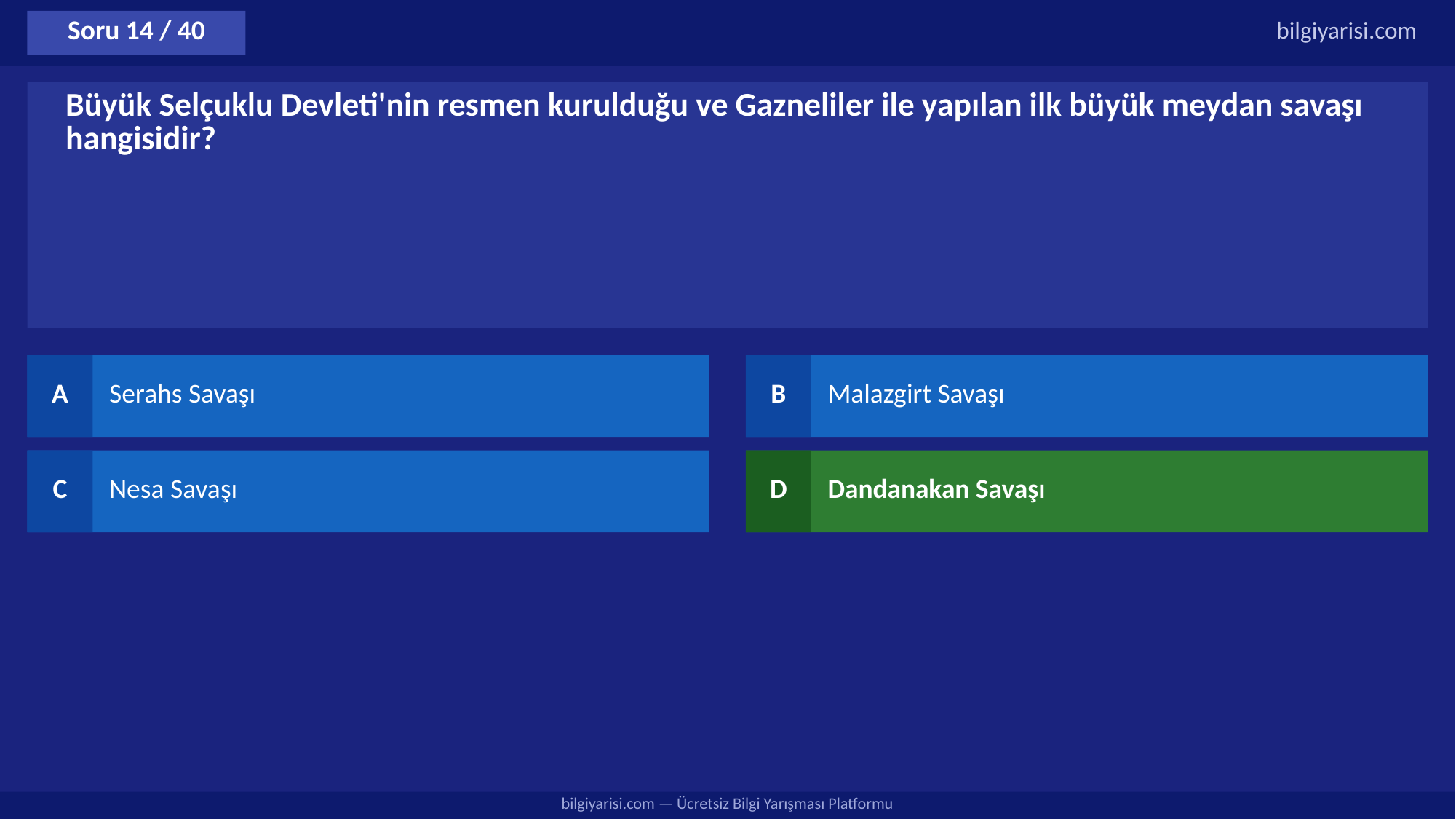

Soru 14 / 40
bilgiyarisi.com

Büyük Selçuklu Devleti'nin resmen kurulduğu ve Gazneliler ile yapılan ilk büyük meydan savaşı hangisidir?

A
Serahs Savaşı

B
Malazgirt Savaşı

C
Nesa Savaşı

D
Dandanakan Savaşı
bilgiyarisi.com — Ücretsiz Bilgi Yarışması Platformu